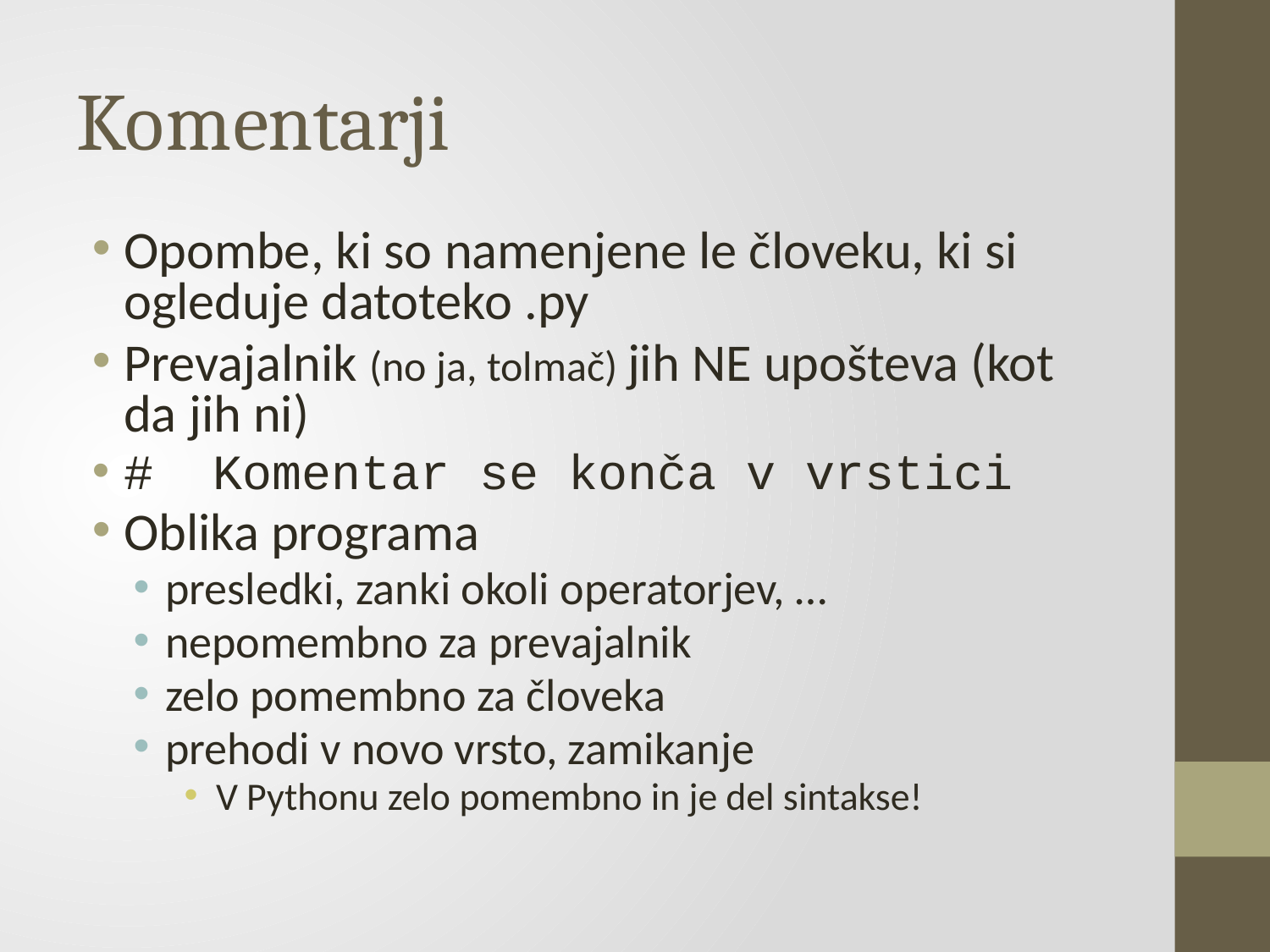

# Komentarji
Opombe, ki so namenjene le človeku, ki si ogleduje datoteko .py
Prevajalnik (no ja, tolmač) jih NE upošteva (kot da jih ni)
#  Komentar se konča v vrstici
Oblika programa
presledki, zanki okoli operatorjev, …
nepomembno za prevajalnik
zelo pomembno za človeka
prehodi v novo vrsto, zamikanje
V Pythonu zelo pomembno in je del sintakse!